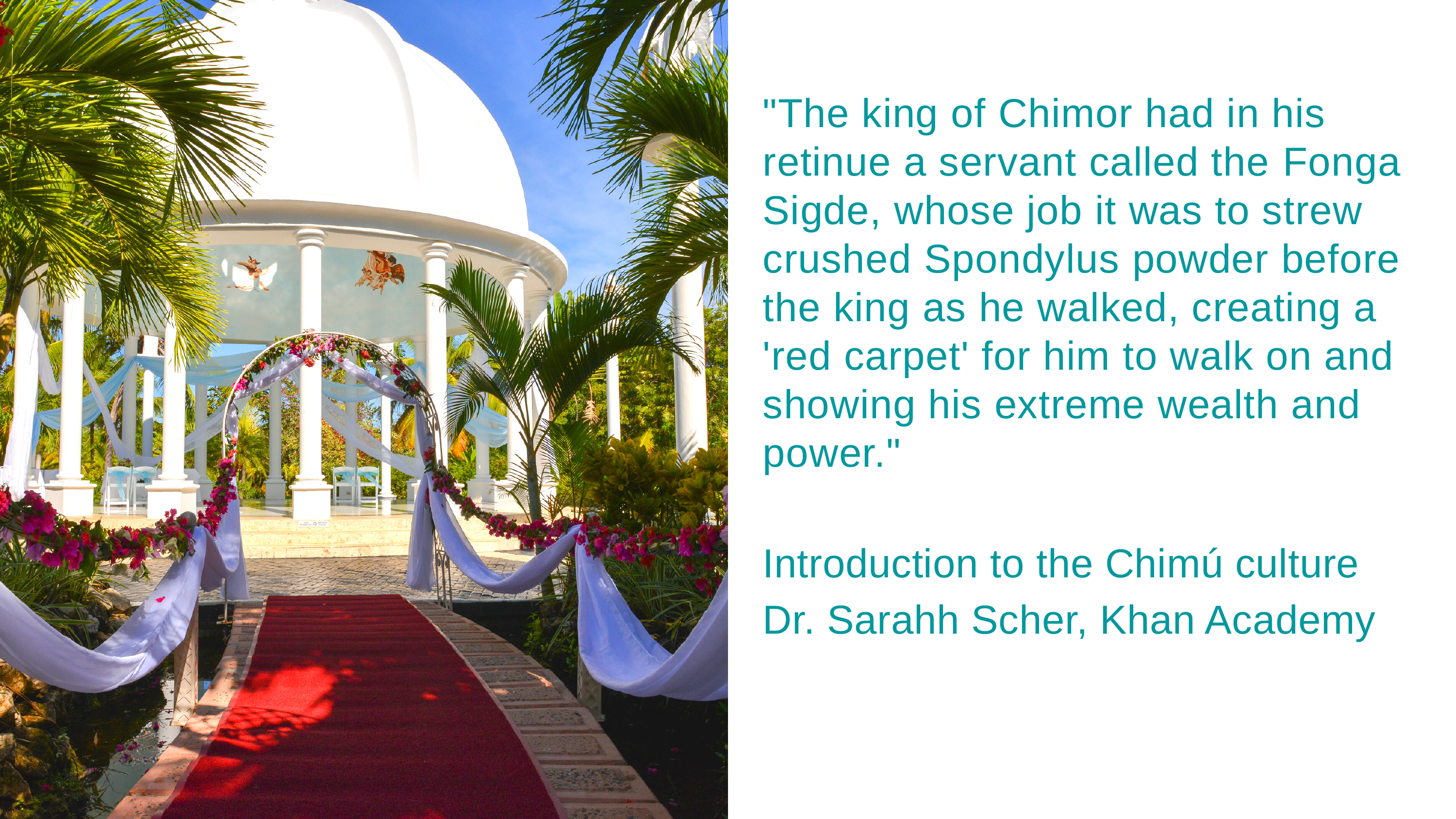

"The king of Chimor had in his retinue a servant called the Fonga Sigde, whose job it was to strew crushed Spondylus powder before the king as he walked, creating a 'red carpet' for him to walk on and showing his extreme wealth and power."
Introduction to the Chimú culture Dr. Sarahh Scher, Khan Academy